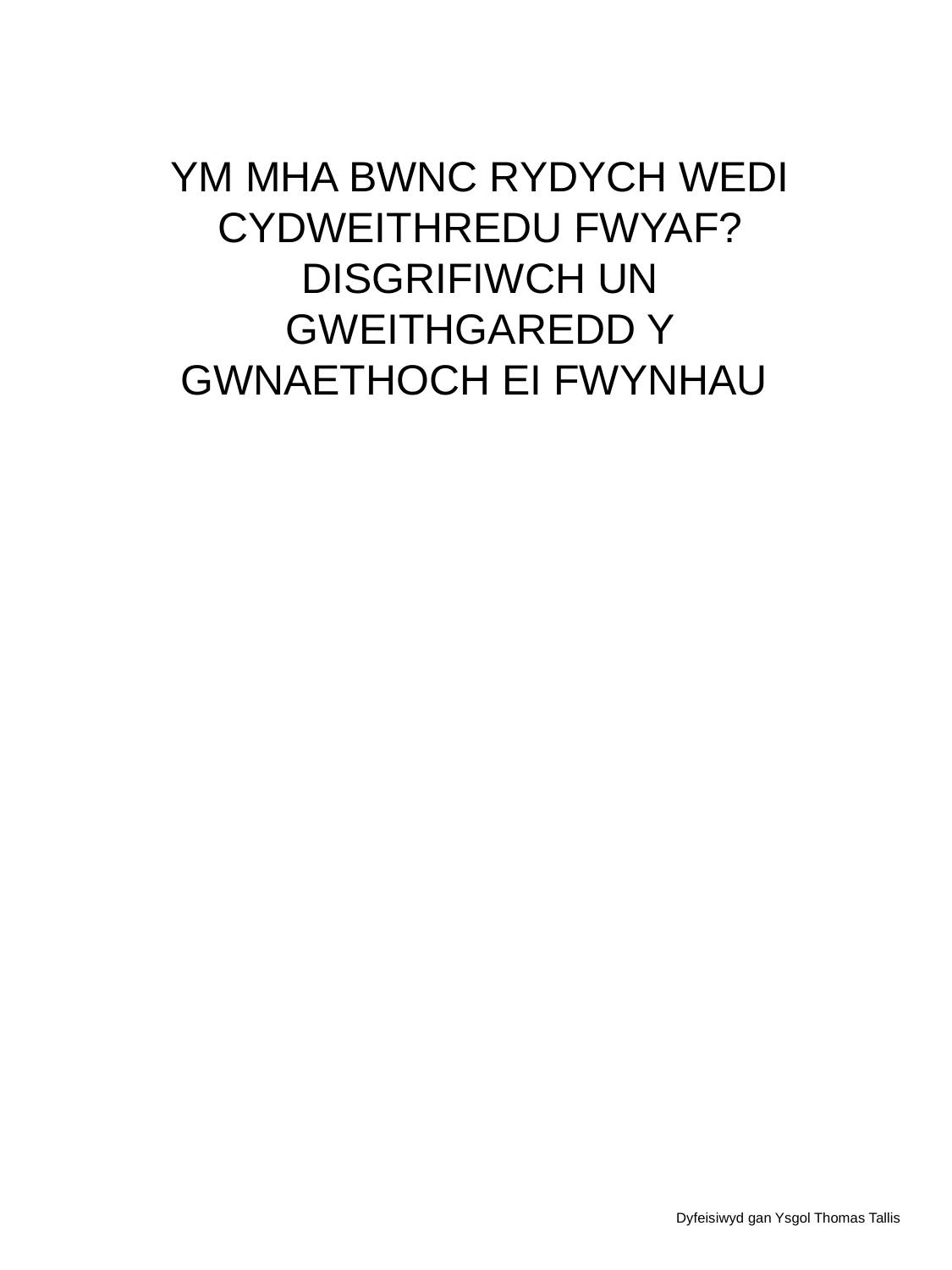

YM MHA BWNC RYDYCH WEDI CYDWEITHREDU FWYAF?
DISGRIFIWCH UN GWEITHGAREDD Y GWNAETHOCH EI FWYNHAU
Dyfeisiwyd gan Ysgol Thomas Tallis